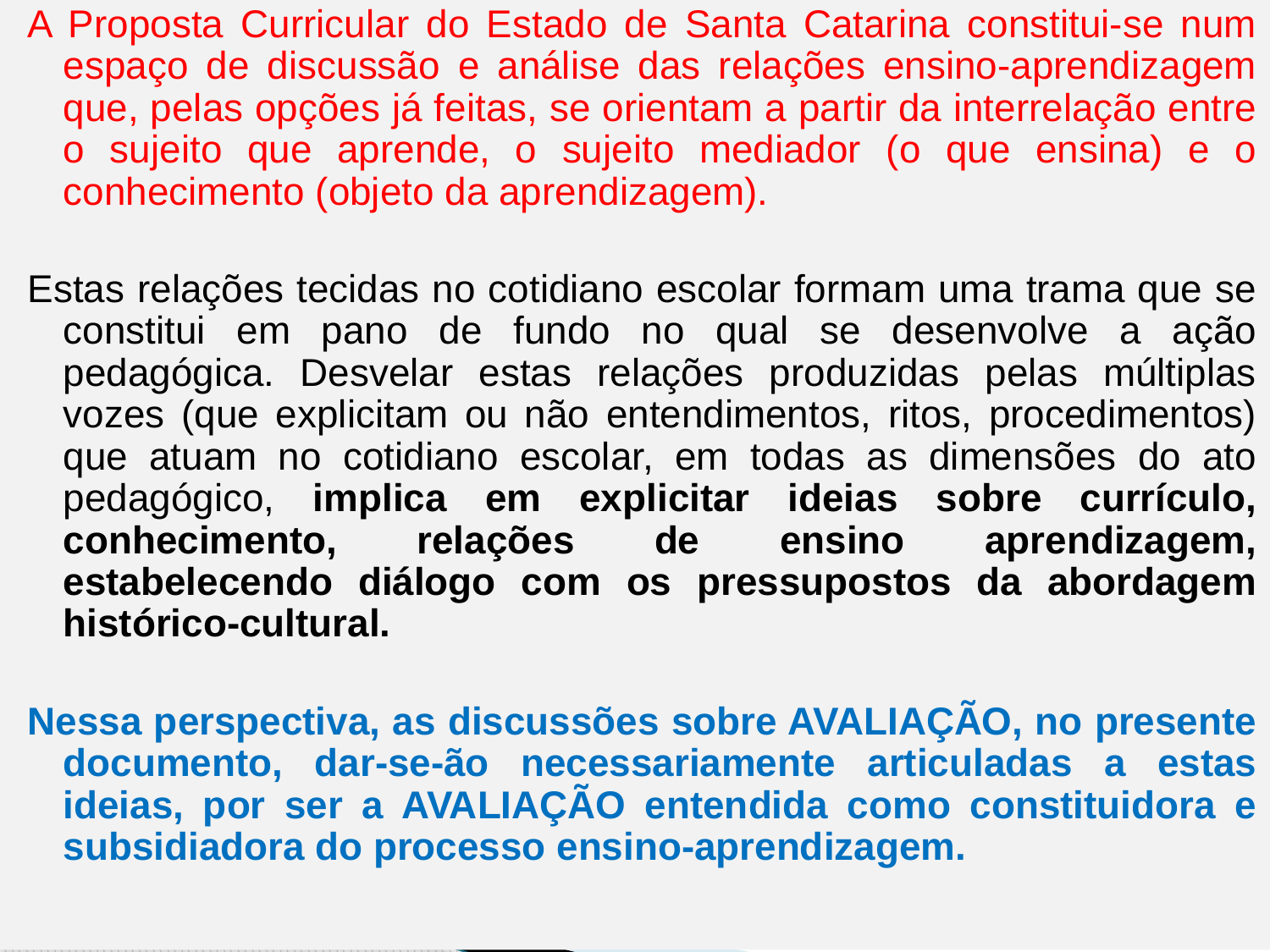

A Proposta Curricular do Estado de Santa Catarina constitui-se num espaço de discussão e análise das relações ensino-aprendizagem que, pelas opções já feitas, se orientam a partir da interrelação entre o sujeito que aprende, o sujeito mediador (o que ensina) e o conhecimento (objeto da aprendizagem).

Estas relações tecidas no cotidiano escolar formam uma trama que se constitui em pano de fundo no qual se desenvolve a ação pedagógica. Desvelar estas relações produzidas pelas múltiplas vozes (que explicitam ou não entendimentos, ritos, procedimentos) que atuam no cotidiano escolar, em todas as dimensões do ato pedagógico, implica em explicitar ideias sobre currículo, conhecimento, relações de ensino aprendizagem, estabelecendo diálogo com os pressupostos da abordagem histórico-cultural.

Nessa perspectiva, as discussões sobre AVALIAÇÃO, no presente documento, dar-se-ão necessariamente articuladas a estas ideias, por ser a AVALIAÇÃO entendida como constituidora e subsidiadora do processo ensino-aprendizagem.
# PROPOSTA CURRICULAR S.C.